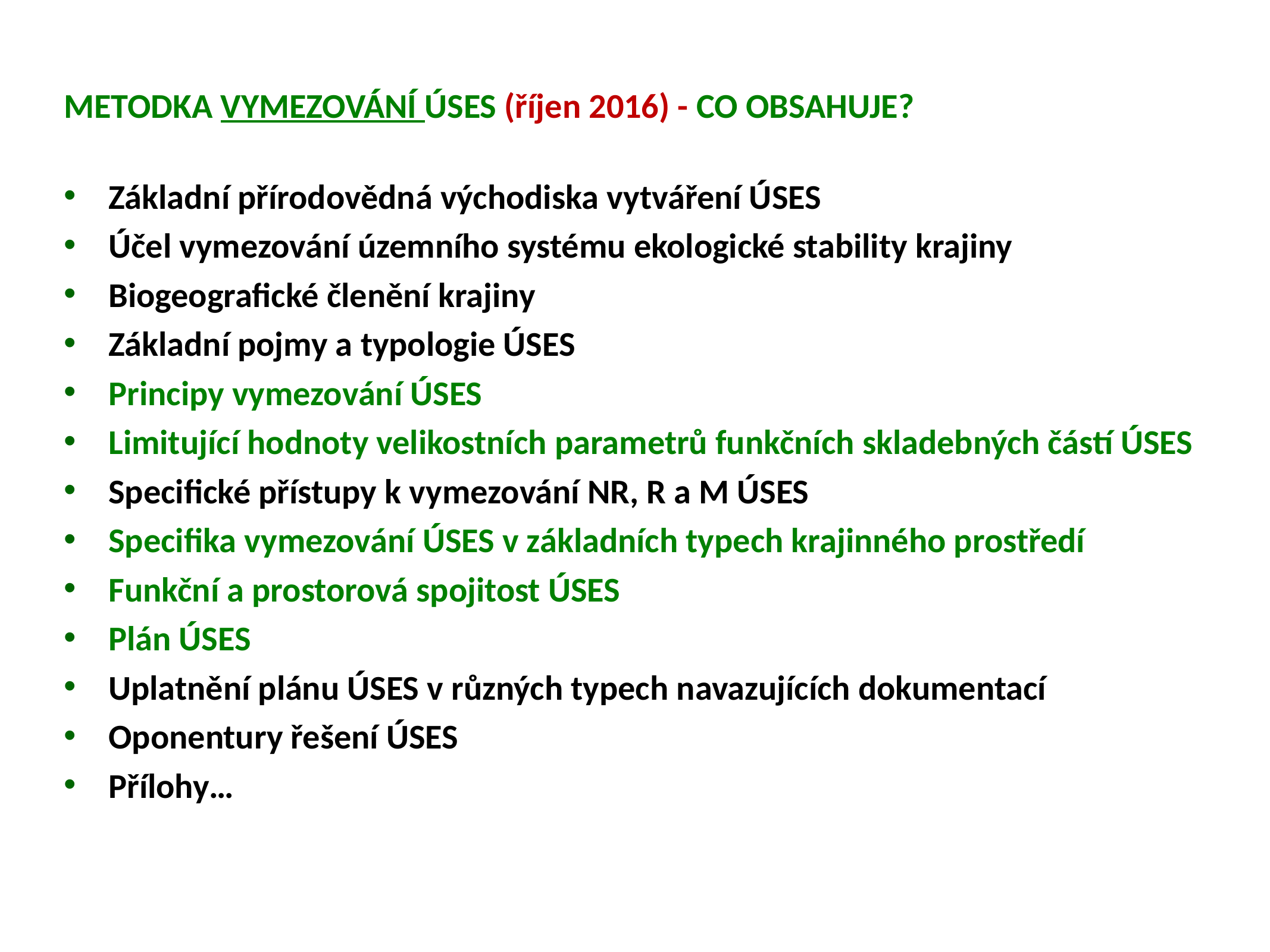

METODKA VYMEZOVÁNÍ ÚSES (říjen 2016) - CO OBSAHUJE?

Základní přírodovědná východiska vytváření ÚSES
Účel vymezování územního systému ekologické stability krajiny
Biogeografické členění krajiny
Základní pojmy a typologie ÚSES
Principy vymezování ÚSES
Limitující hodnoty velikostních parametrů funkčních skladebných částí ÚSES
Specifické přístupy k vymezování NR, R a M ÚSES
Specifika vymezování ÚSES v základních typech krajinného prostředí
Funkční a prostorová spojitost ÚSES
Plán ÚSES
Uplatnění plánu ÚSES v různých typech navazujících dokumentací
Oponentury řešení ÚSES
Přílohy…